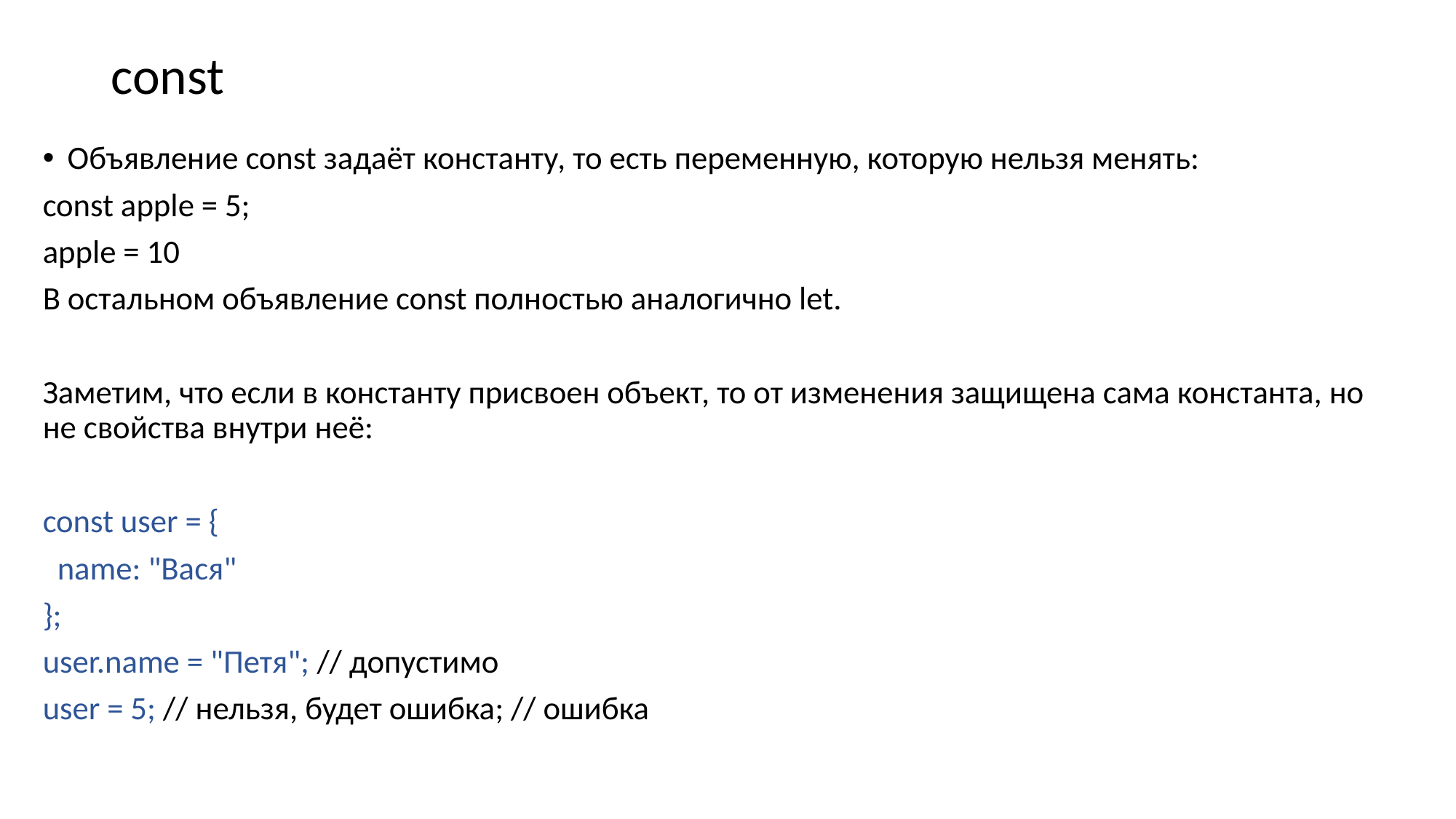

# const
Объявление const задаёт константу, то есть переменную, которую нельзя менять:
const apple = 5;
apple = 10
В остальном объявление const полностью аналогично let.

Заметим, что если в константу присвоен объект, то от изменения защищена сама константа, но не свойства внутри неё:

const user = {
  name: "Вася"
};
user.name = "Петя"; // допустимо
user = 5; // нельзя, будет ошибка; // ошибка